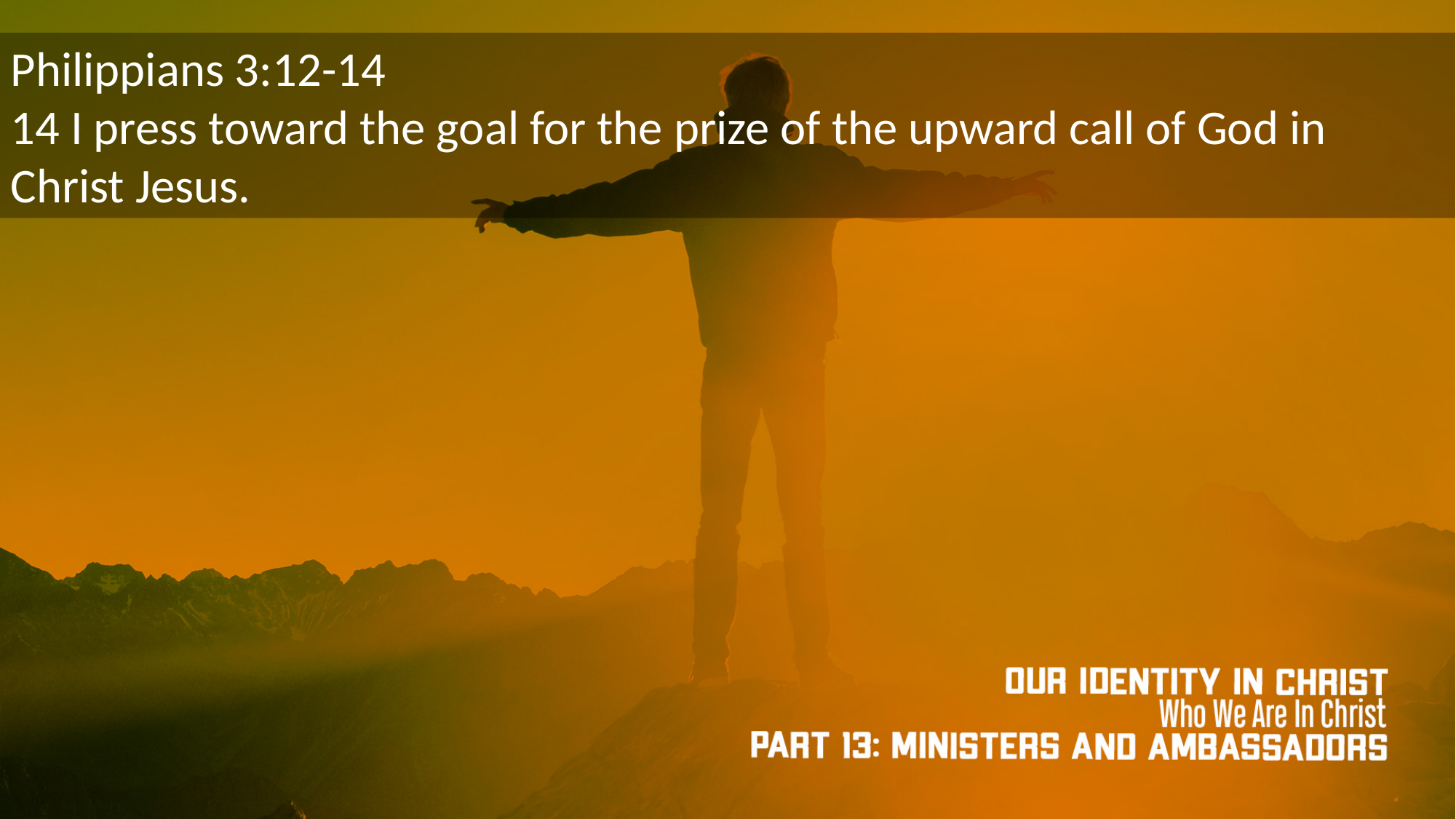

Philippians 3:12-14
14 I press toward the goal for the prize of the upward call of God in Christ Jesus.